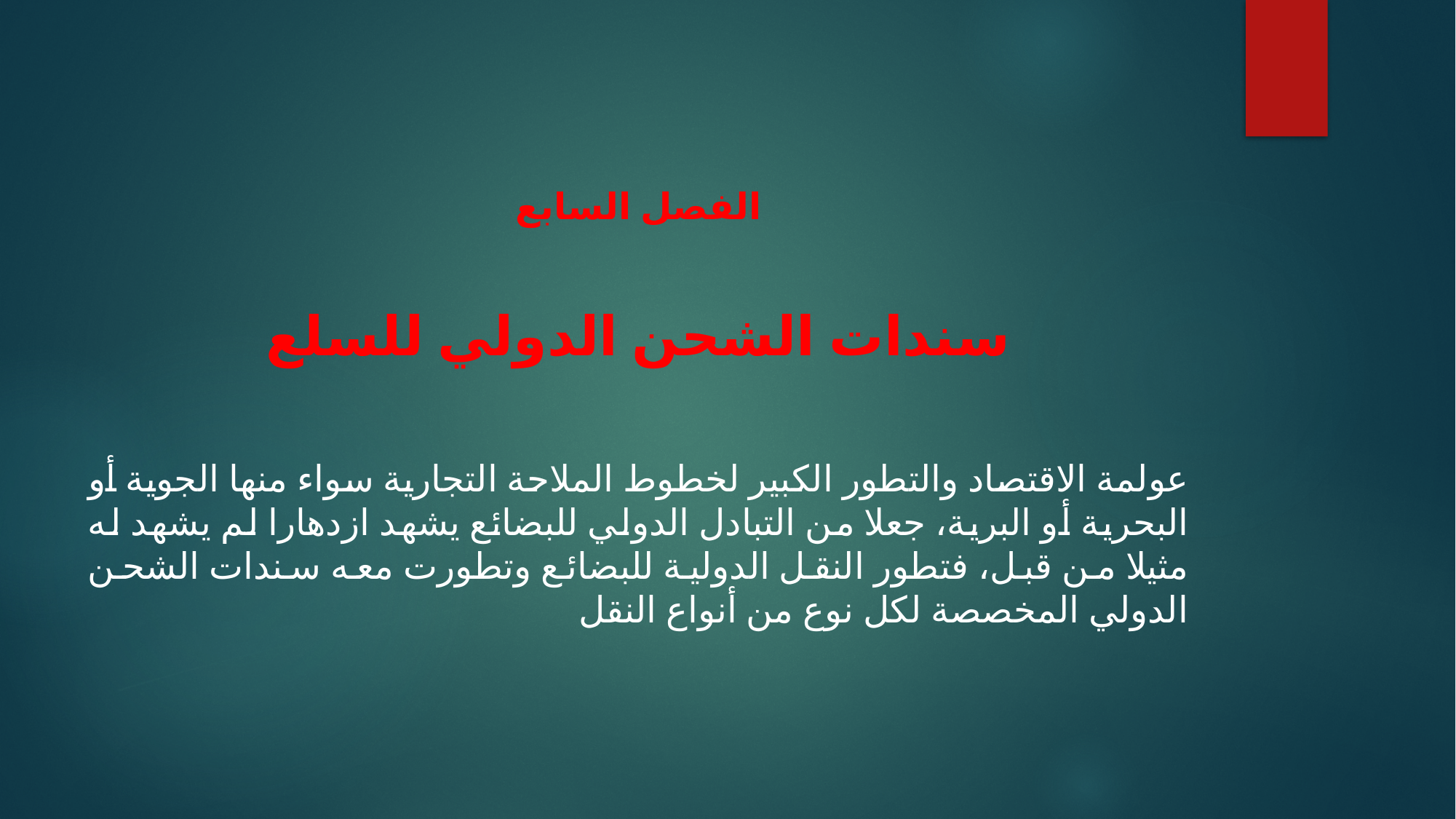

الفصل السابع

سندات الشحن الدولي للسلع

عولمة الاقتصاد والتطور الكبير لخطوط الملاحة التجارية سواء منها الجوية أو البحرية أو البرية، جعلا من التبادل الدولي للبضائع يشهد ازدهارا لم يشهد له مثيلا من قبل، فتطور النقل الدولية للبضائع وتطورت معه سندات الشحن الدولي المخصصة لكل نوع من أنواع النقل